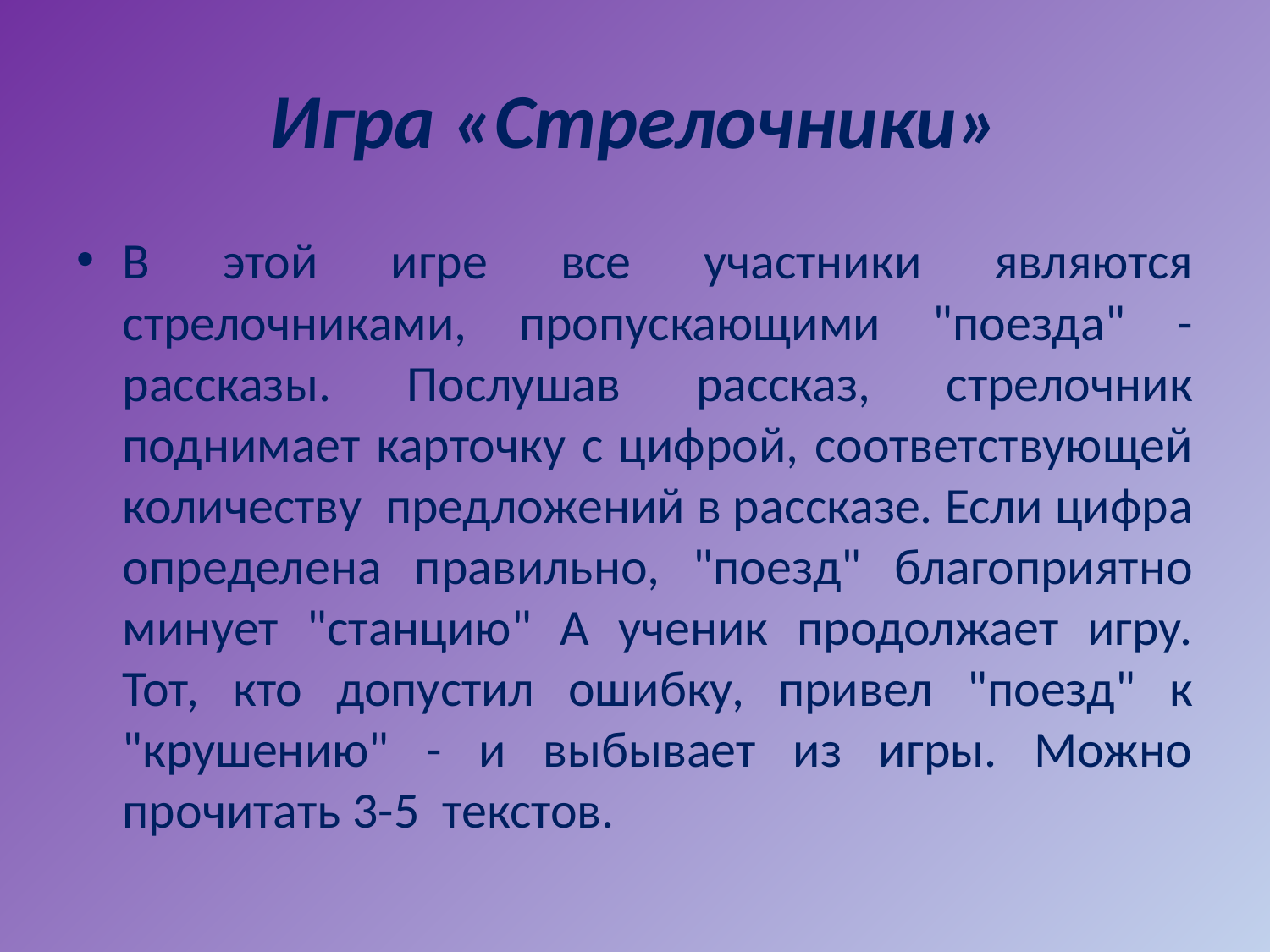

# Игра «Стрелочники»
В этой игре все участники являются стрелочниками, пропускающими "поезда" - рассказы. Послушав рассказ, стрелочник поднимает карточку с цифрой, соответствующей количеству  предложений в рассказе. Если цифра определена правильно, "поезд" благоприятно минует "станцию" А ученик продолжает игру. Тот, кто допустил ошибку, привел "поезд" к "крушению" - и выбывает из игры. Можно прочитать 3-5  текстов.